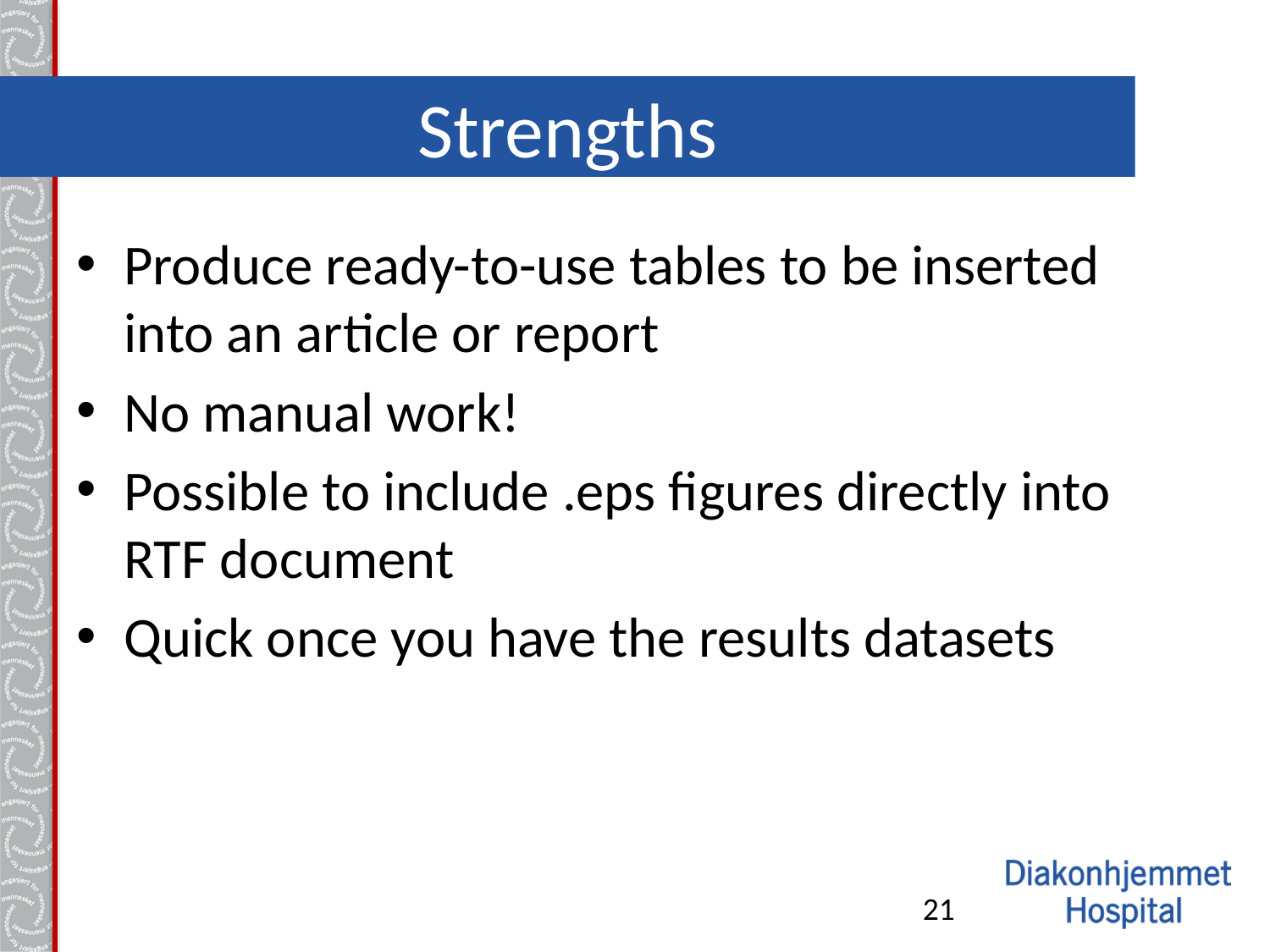

# Strengths
Produce ready-to-use tables to be inserted into an article or report
No manual work!
Possible to include .eps figures directly into RTF document
Quick once you have the results datasets

21